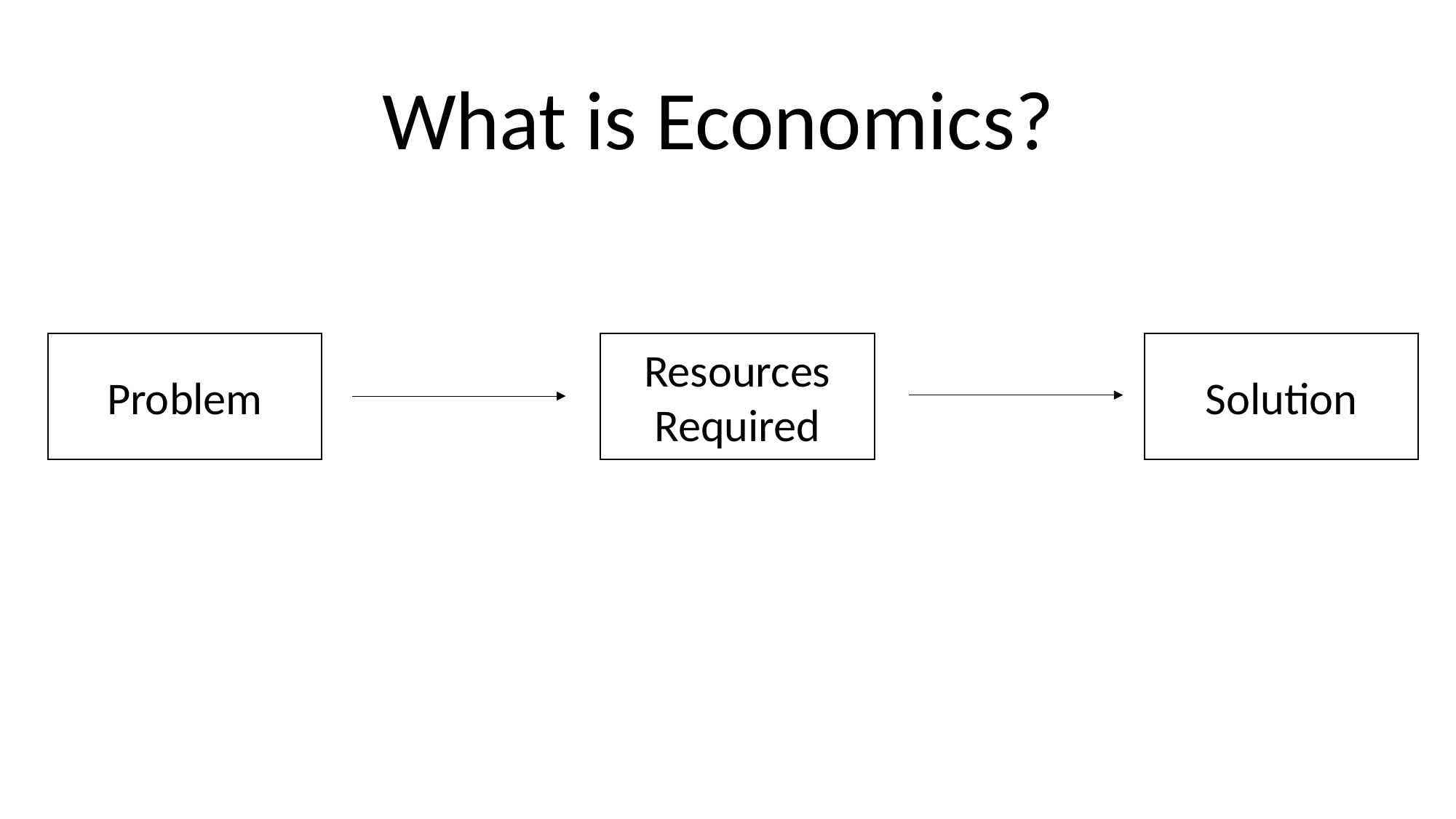

# What is Economics?
Problem
Resources Required
Solution